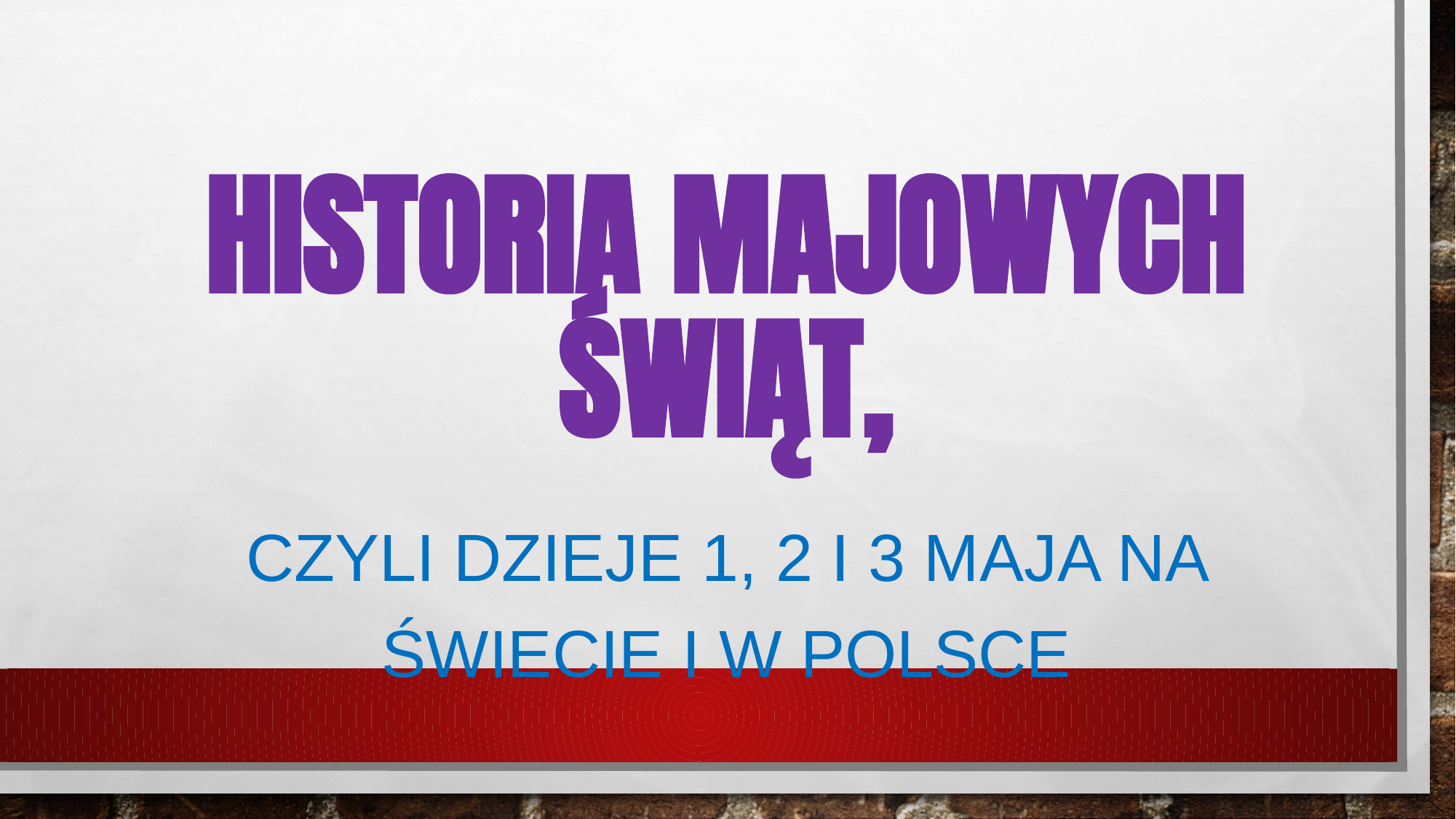

# Historia majowych świąt,
czyli dzieje 1, 2 i 3 maja na świecie i w Polsce